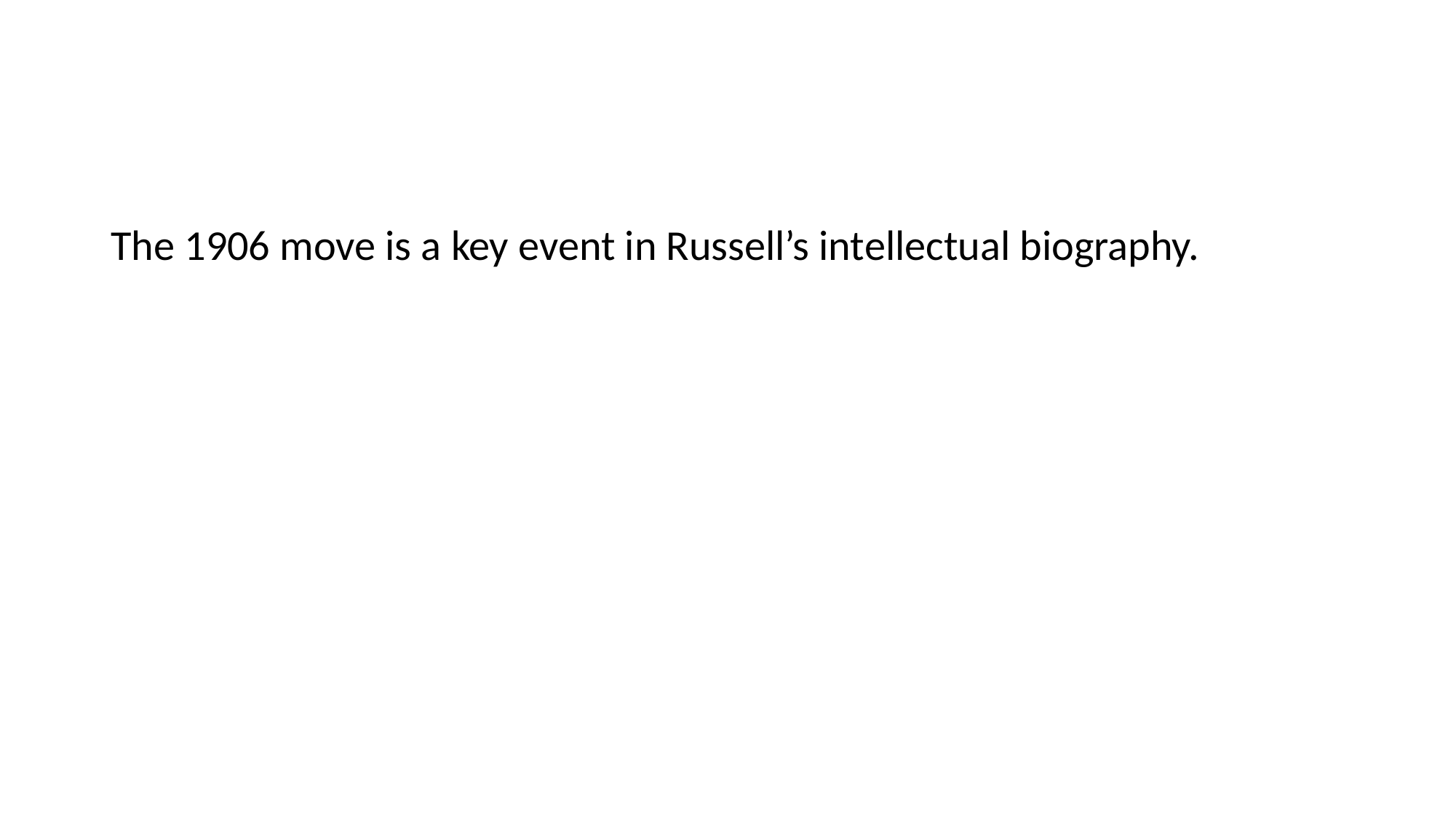

#
The 1906 move is a key event in Russell’s intellectual biography. It provides the common framework to discuss:

	Russell’s theories of judgment

	Russell’s views of acquaintance